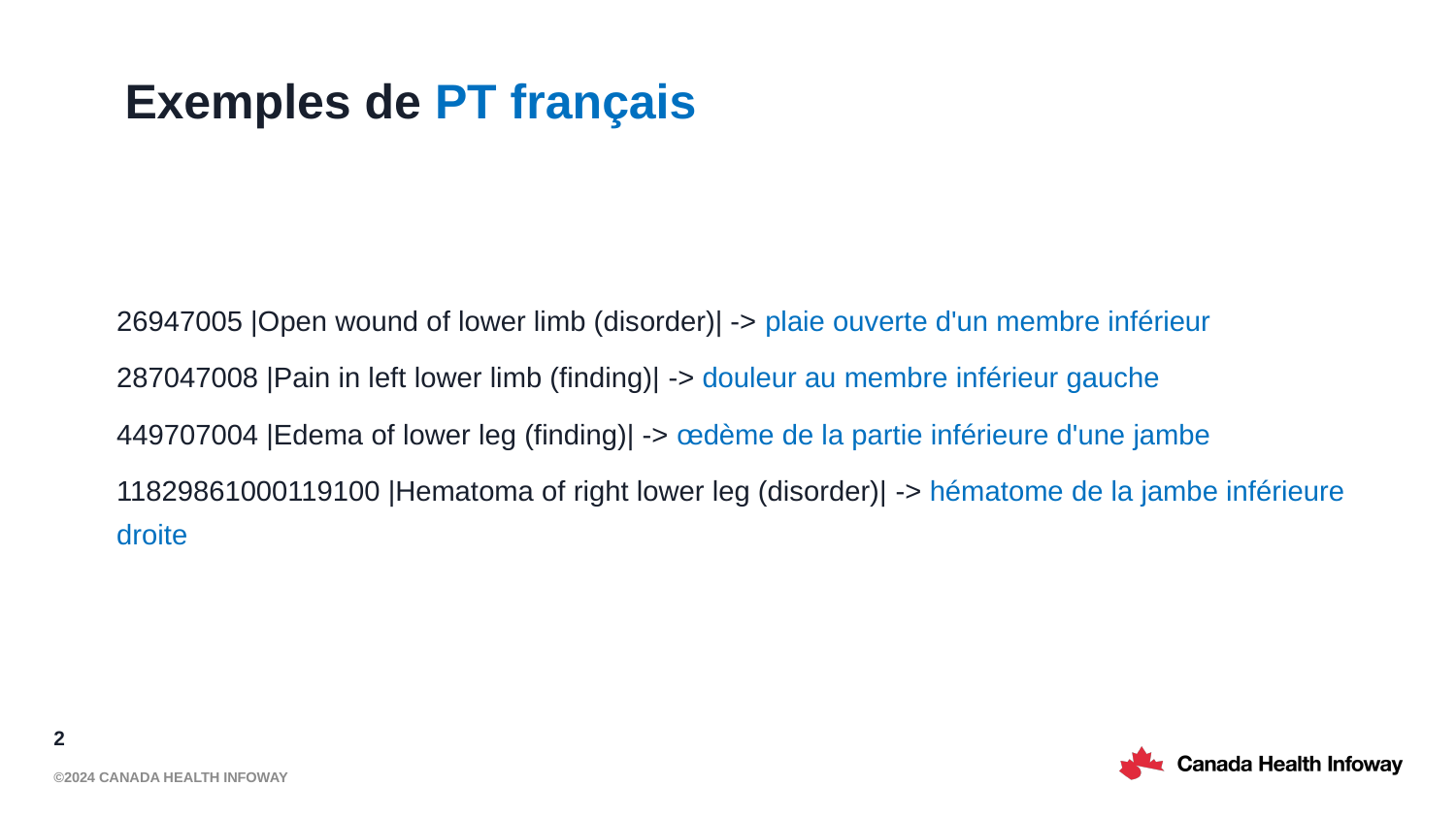

# Exemples de PT français
26947005 |Open wound of lower limb (disorder)| -> plaie ouverte d'un membre inférieur
287047008 |Pain in left lower limb (finding)| -> douleur au membre inférieur gauche
449707004 |Edema of lower leg (finding)| -> œdème de la partie inférieure d'une jambe
11829861000119100 |Hematoma of right lower leg (disorder)| -> hématome de la jambe inférieure droite

2
©2024 Canada Health Infoway